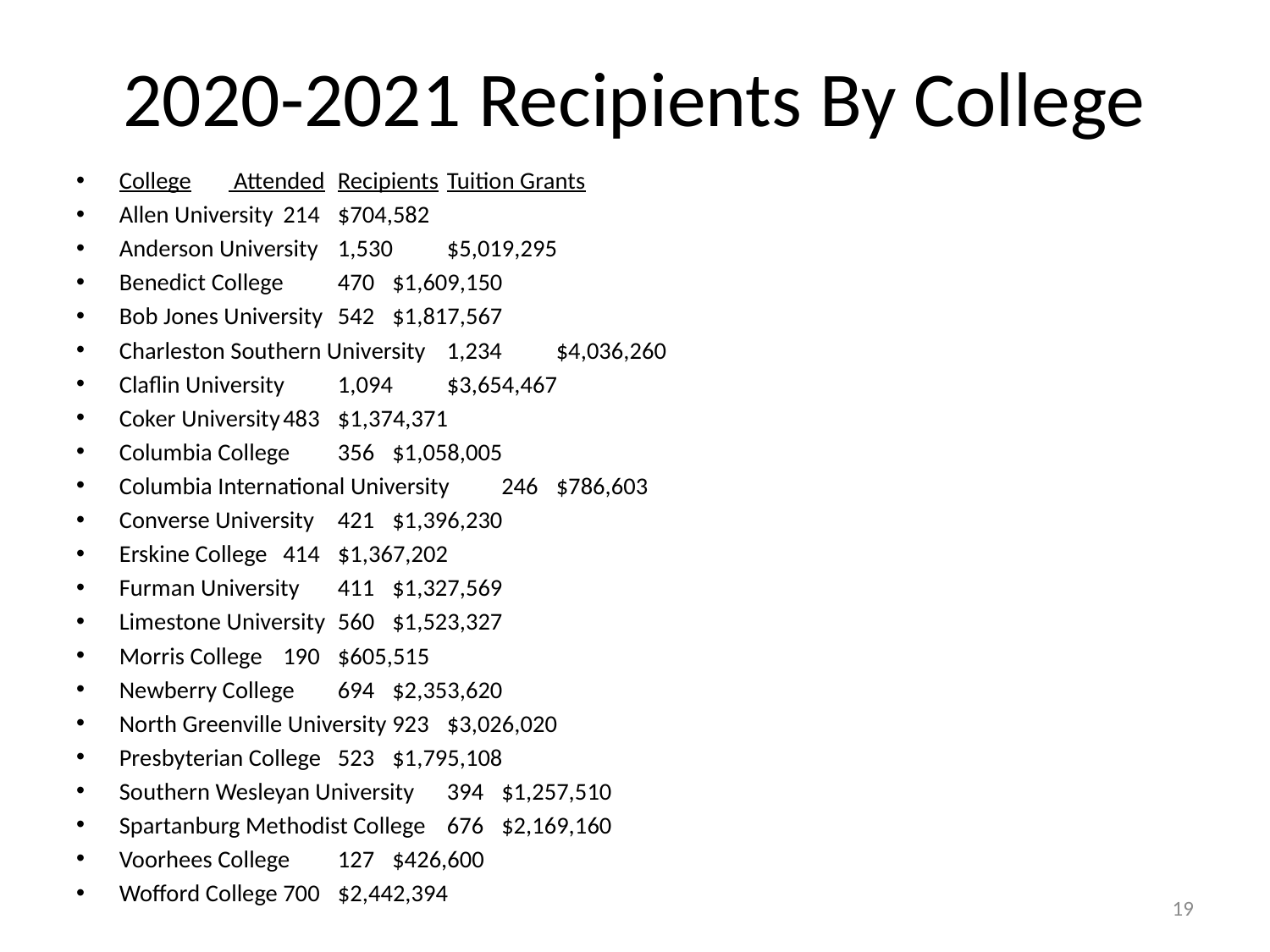

# 2020-2021 Recipients By College
College	 Attended			Recipients			Tuition Grants
Allen University			214			$704,582
Anderson University		1,530			$5,019,295
Benedict College			470			$1,609,150
Bob Jones University		542			$1,817,567
Charleston Southern University	1,234			$4,036,260
Claflin University			1,094			$3,654,467
Coker University			483			$1,374,371
Columbia College			356			$1,058,005
Columbia International University	246			$786,603
Converse University		421			$1,396,230
Erskine College			414			$1,367,202
Furman University			411			$1,327,569
Limestone University		560			$1,523,327
Morris College			190			$605,515
Newberry College			694			$2,353,620
North Greenville University		923			$3,026,020
Presbyterian College		523			$1,795,108
Southern Wesleyan University		394			$1,257,510
Spartanburg Methodist College	676			$2,169,160
Voorhees College			127			$426,600
Wofford College			700			$2,442,394

	TOTALS:	12,202			$39,750,373
19